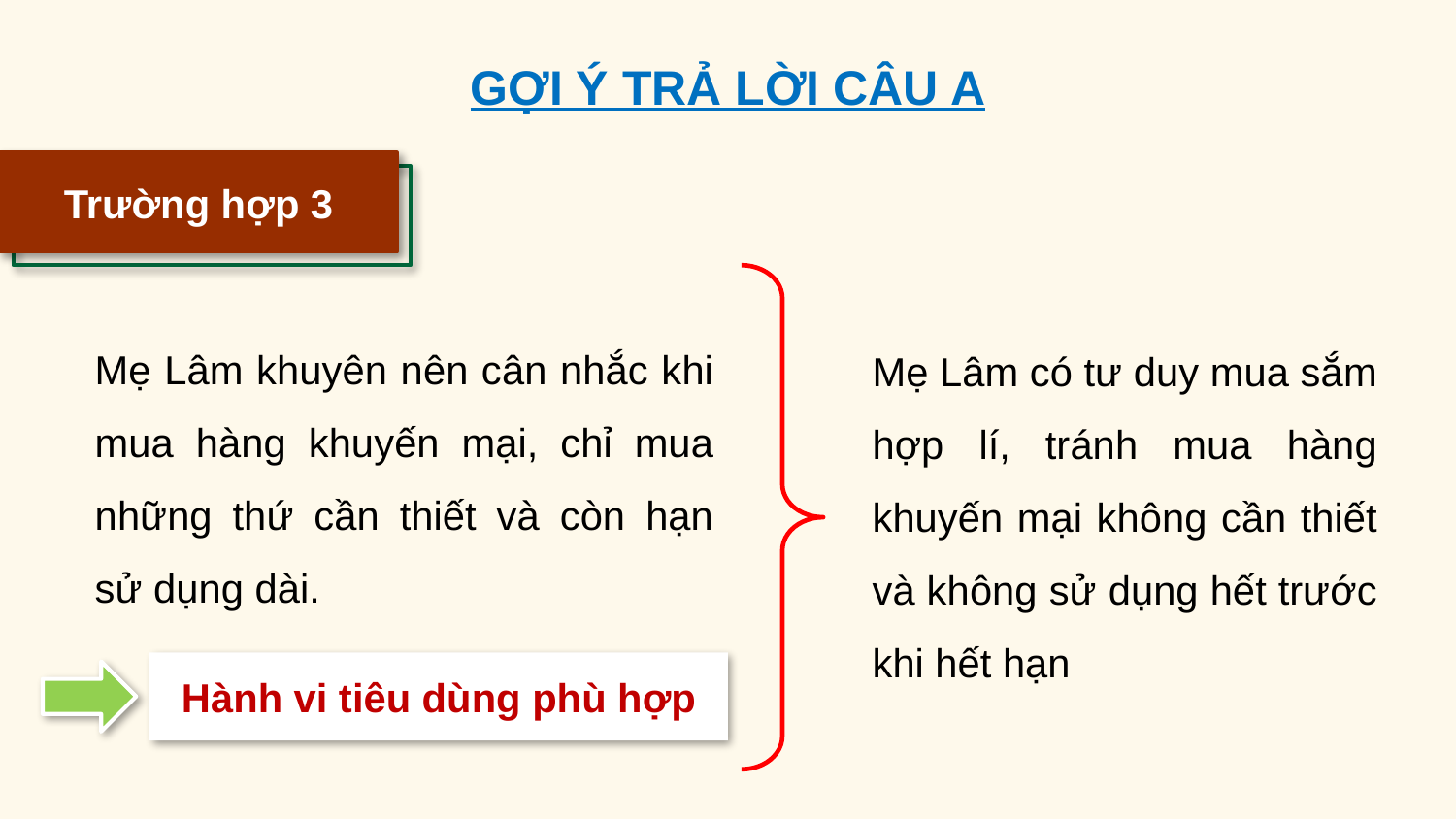

GỢI Ý TRẢ LỜI CÂU A
Trường hợp 3

Mẹ Lâm khuyên nên cân nhắc khi mua hàng khuyến mại, chỉ mua những thứ cần thiết và còn hạn sử dụng dài.
Mẹ Lâm có tư duy mua sắm hợp lí, tránh mua hàng khuyến mại không cần thiết và không sử dụng hết trước khi hết hạn
Hành vi tiêu dùng phù hợp